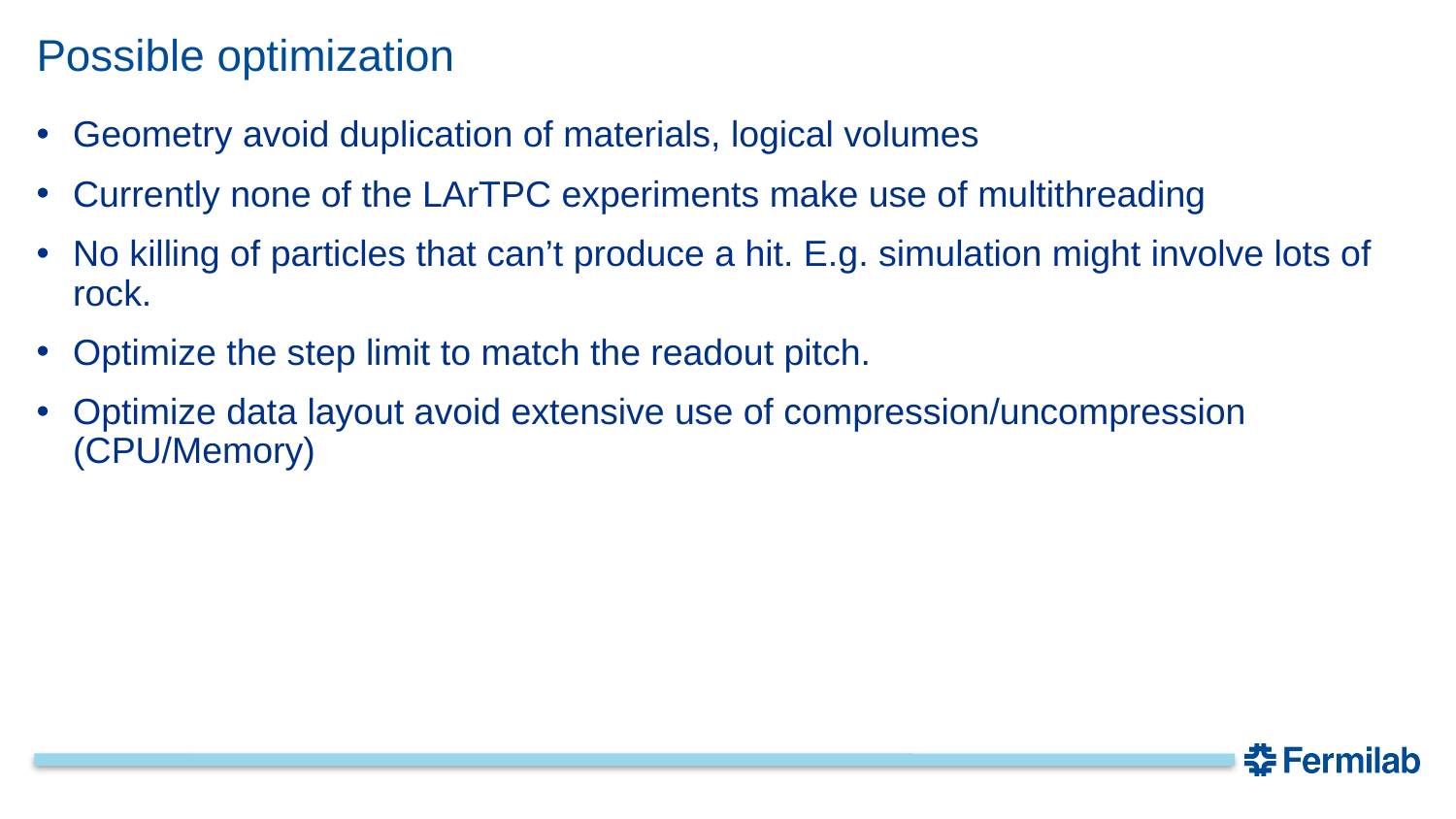

# Possible optimization
Geometry avoid duplication of materials, logical volumes
Currently none of the LArTPC experiments make use of multithreading
No killing of particles that can’t produce a hit. E.g. simulation might involve lots of rock.
Optimize the step limit to match the readout pitch.
Optimize data layout avoid extensive use of compression/uncompression (CPU/Memory)